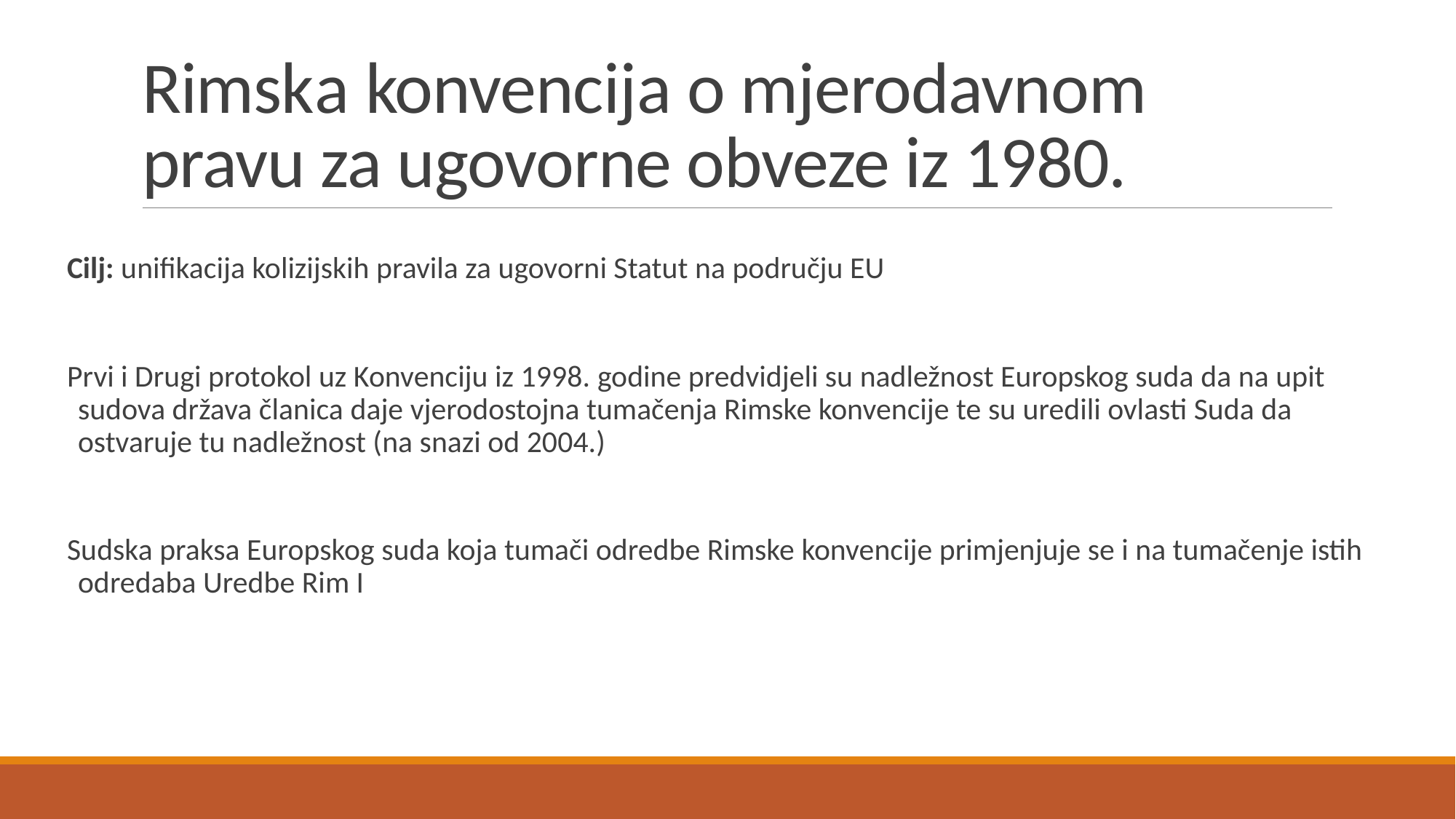

# Rimska konvencija o mjerodavnom pravu za ugovorne obveze iz 1980.
Cilj: unifikacija kolizijskih pravila za ugovorni Statut na području EU

Prvi i Drugi protokol uz Konvenciju iz 1998. godine predvidjeli su nadležnost Europskog suda da na upit sudova država članica daje vjerodostojna tumačenja Rimske konvencije te su uredili ovlasti Suda da ostvaruje tu nadležnost (na snazi od 2004.)

Sudska praksa Europskog suda koja tumači odredbe Rimske konvencije primjenjuje se i na tumačenje istih odredaba Uredbe Rim I